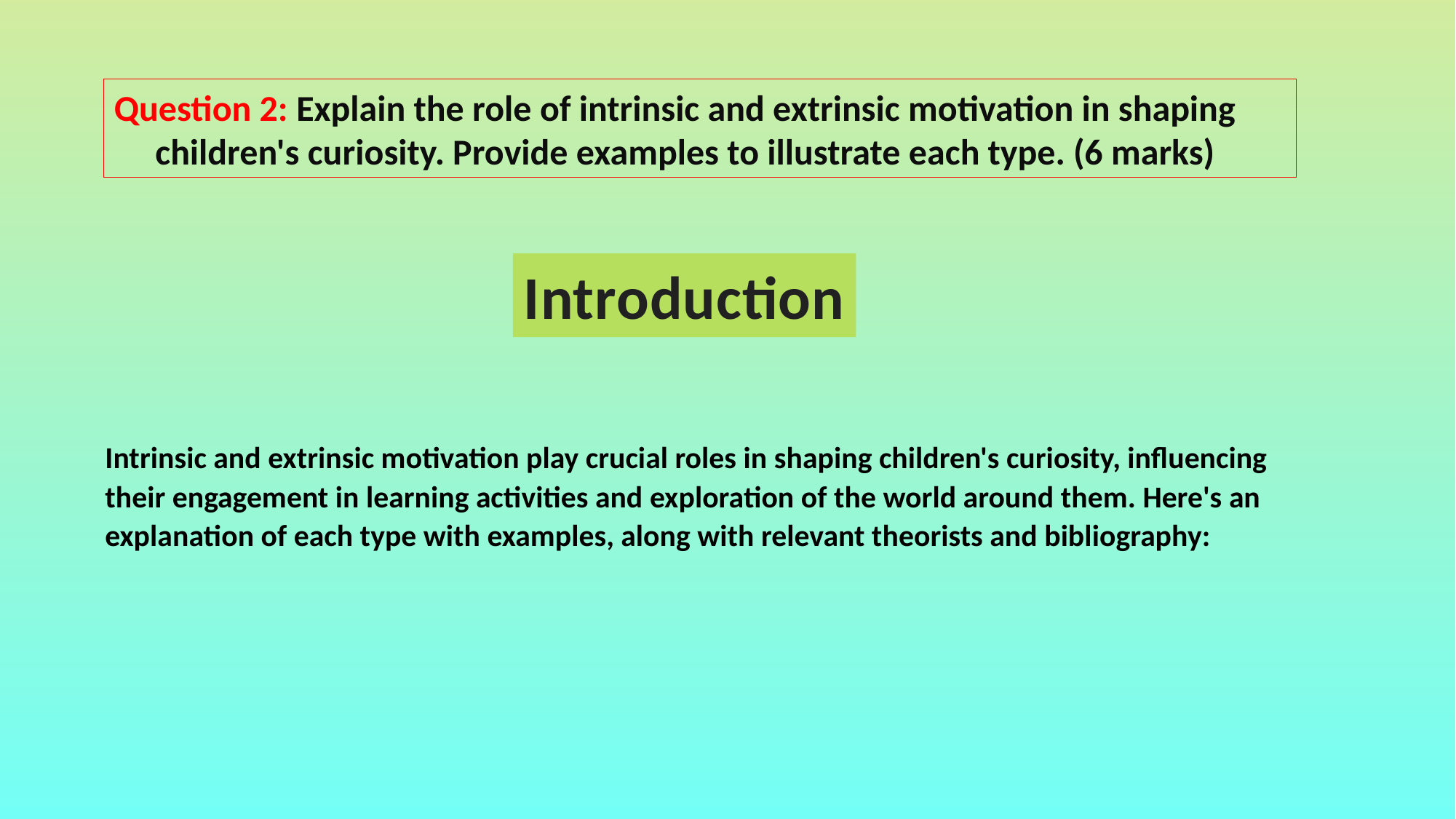

Question 2: Explain the role of intrinsic and extrinsic motivation in shaping children's curiosity. Provide examples to illustrate each type. (6 marks)
Introduction
Intrinsic and extrinsic motivation play crucial roles in shaping children's curiosity, influencing their engagement in learning activities and exploration of the world around them. Here's an explanation of each type with examples, along with relevant theorists and bibliography: